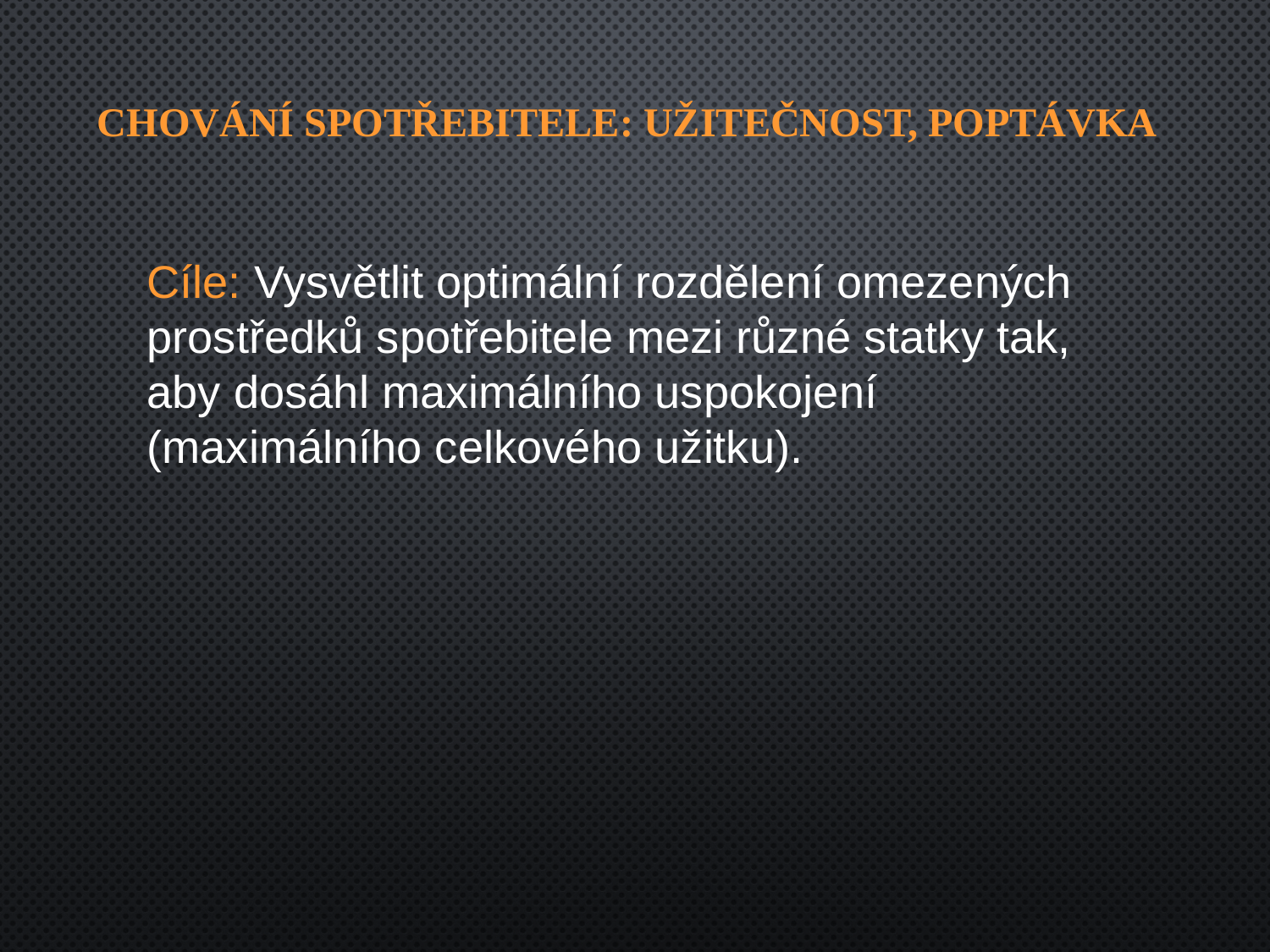

# Chování spotřebitele: užitečnost, poptávka
Cíle: Vysvětlit optimální rozdělení omezených prostředků spotřebitele mezi různé statky tak, aby dosáhl maximálního uspokojení (maximálního celkového užitku).